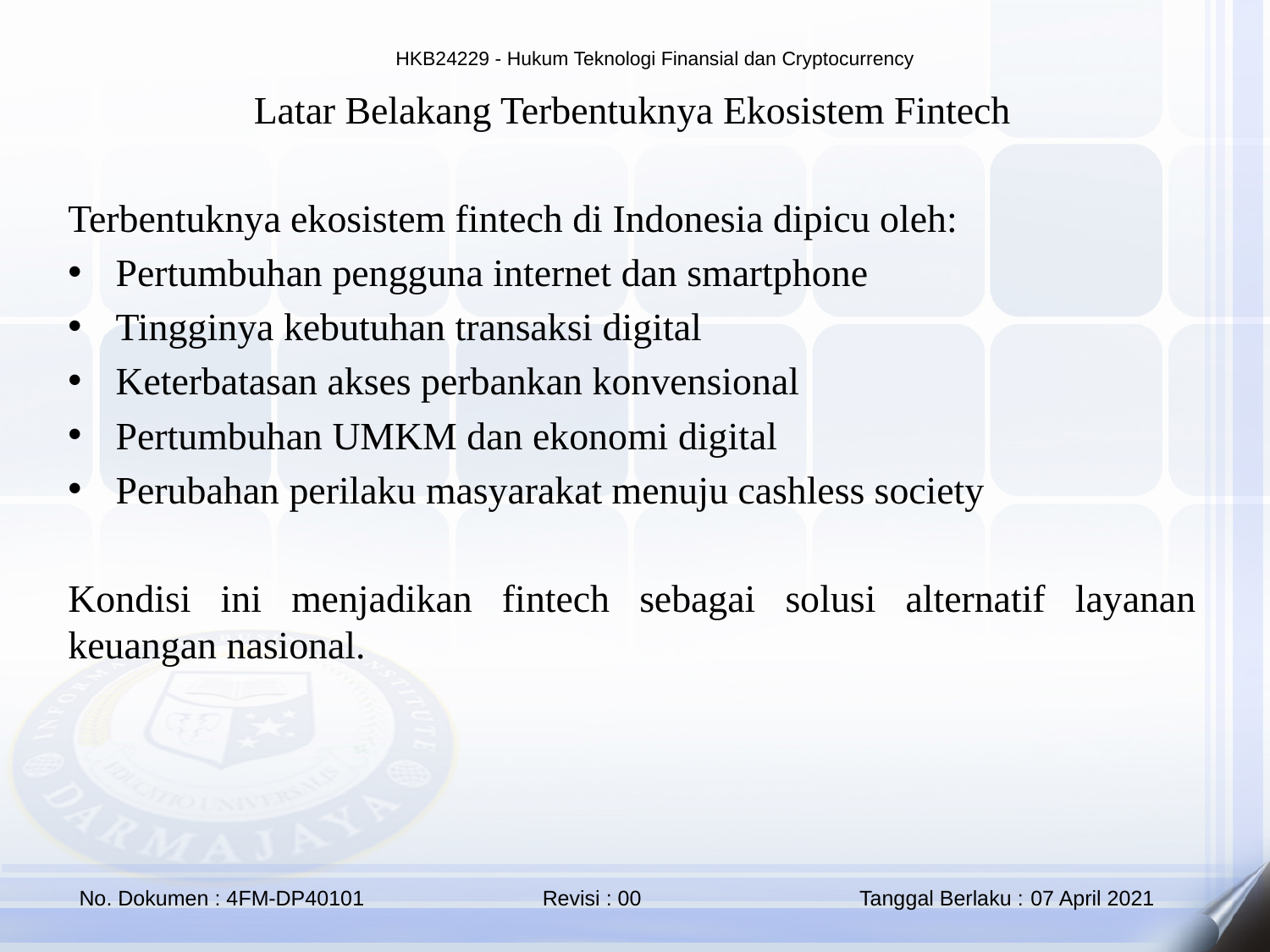

Latar Belakang Terbentuknya Ekosistem Fintech

Terbentuknya ekosistem fintech di Indonesia dipicu oleh:
Pertumbuhan pengguna internet dan smartphone
Tingginya kebutuhan transaksi digital
Keterbatasan akses perbankan konvensional
Pertumbuhan UMKM dan ekonomi digital
Perubahan perilaku masyarakat menuju cashless society

Kondisi ini menjadikan fintech sebagai solusi alternatif layanan keuangan nasional.